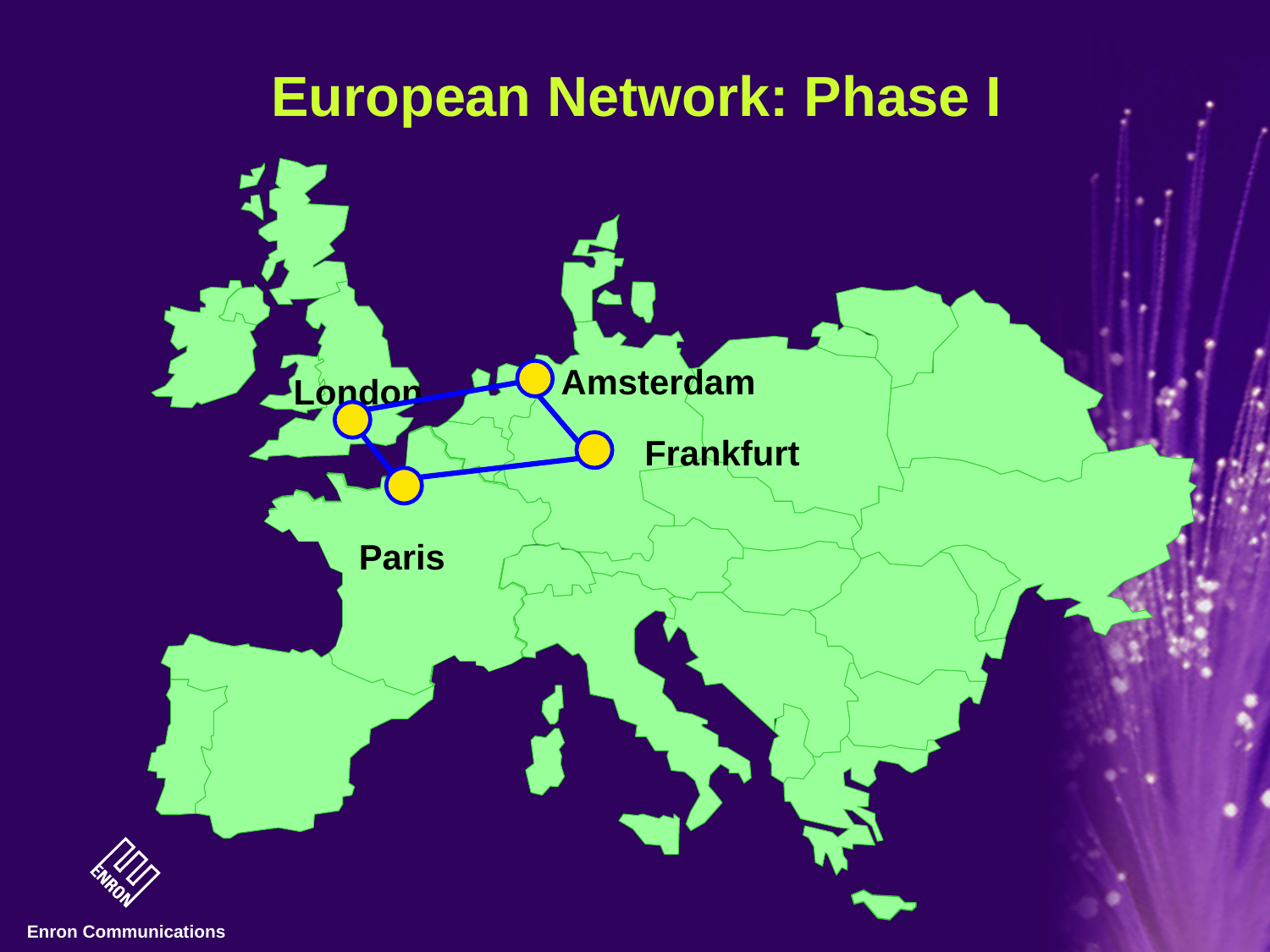

# European Network: Phase I

Amsterdam

London

Frankfurt

Paris